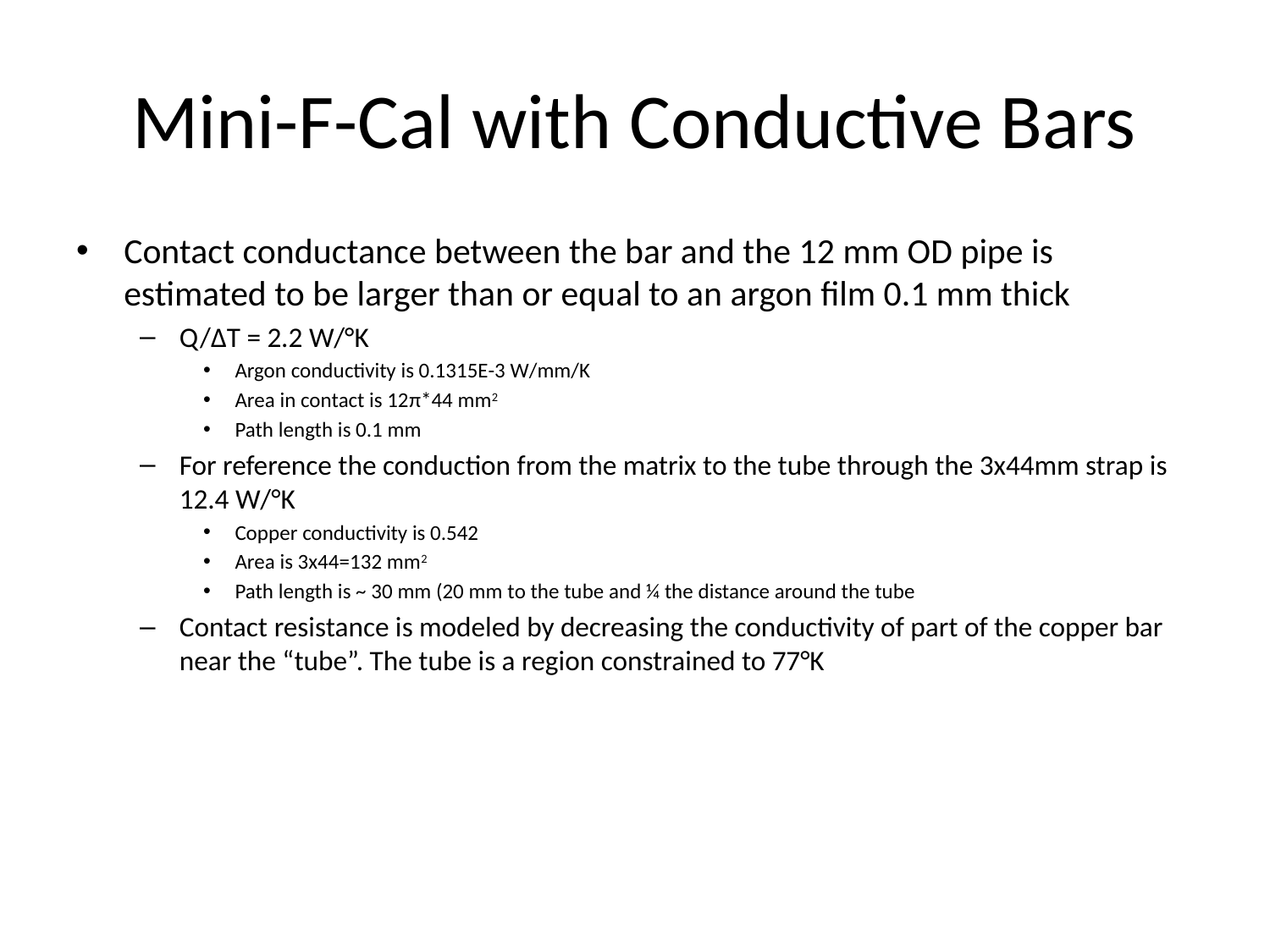

# Mini-F-Cal with Conductive Bars
Contact conductance between the bar and the 12 mm OD pipe is estimated to be larger than or equal to an argon film 0.1 mm thick
Q/ΔT = 2.2 W/°K
Argon conductivity is 0.1315E-3 W/mm/K
Area in contact is 12π*44 mm2
Path length is 0.1 mm
For reference the conduction from the matrix to the tube through the 3x44mm strap is 12.4 W/°K
Copper conductivity is 0.542
Area is 3x44=132 mm2
Path length is ~ 30 mm (20 mm to the tube and ¼ the distance around the tube
Contact resistance is modeled by decreasing the conductivity of part of the copper bar near the “tube”. The tube is a region constrained to 77°K